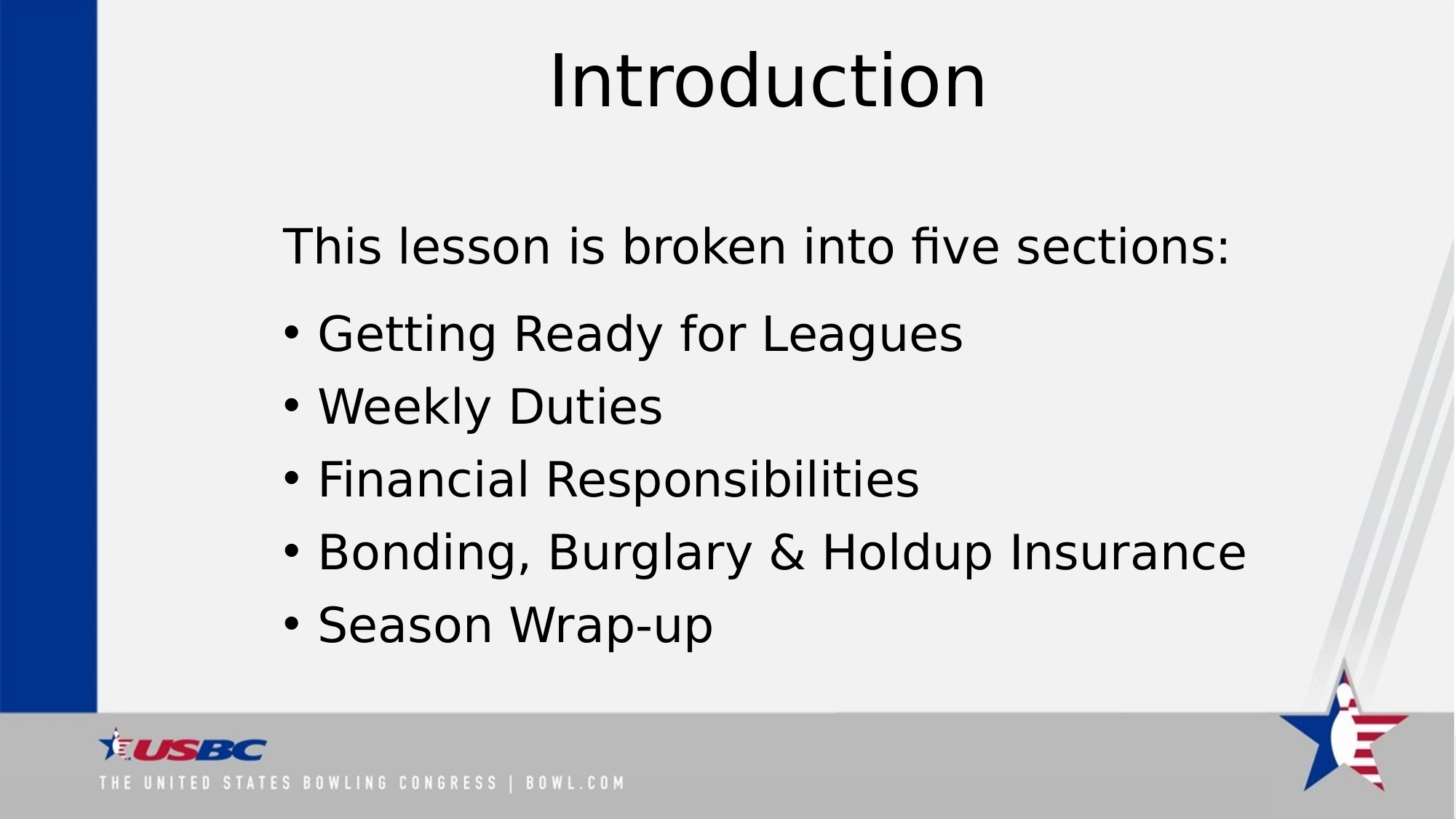

# Introduction
This lesson is broken into five sections:

Getting Ready for Leagues

Weekly Duties

Financial Responsibilities

Bonding, Burglary & Holdup Insurance

Season Wrap-up